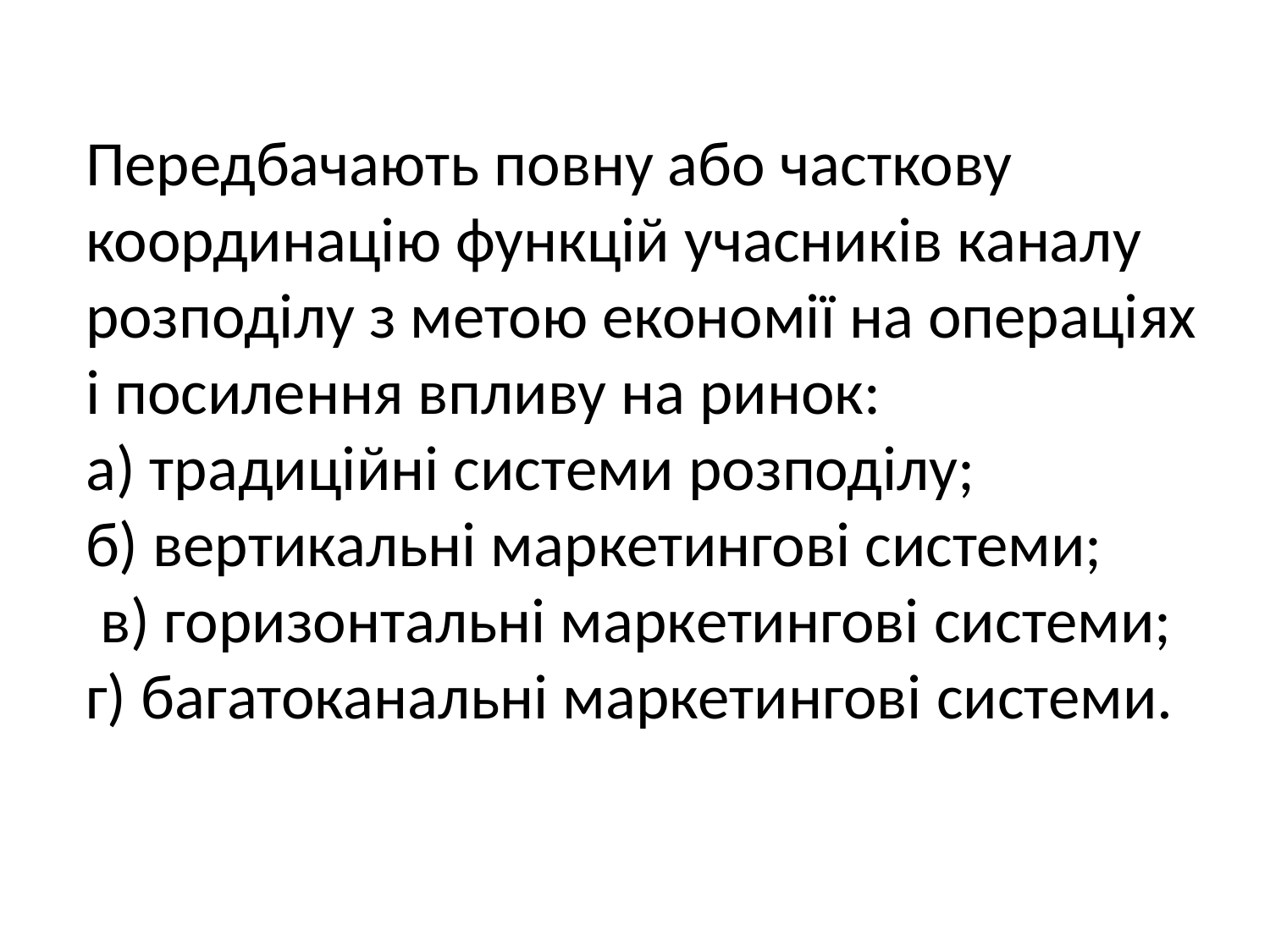

Передбачають повну або часткову координацію функцій учасників каналу розподілу з метою економії на операціях і посилення впливу на ринок:
а) традиційні системи розподілу;
б) вертикальні маркетингові системи;
 в) горизонтальні маркетингові системи; г) багатоканальні маркетингові системи.